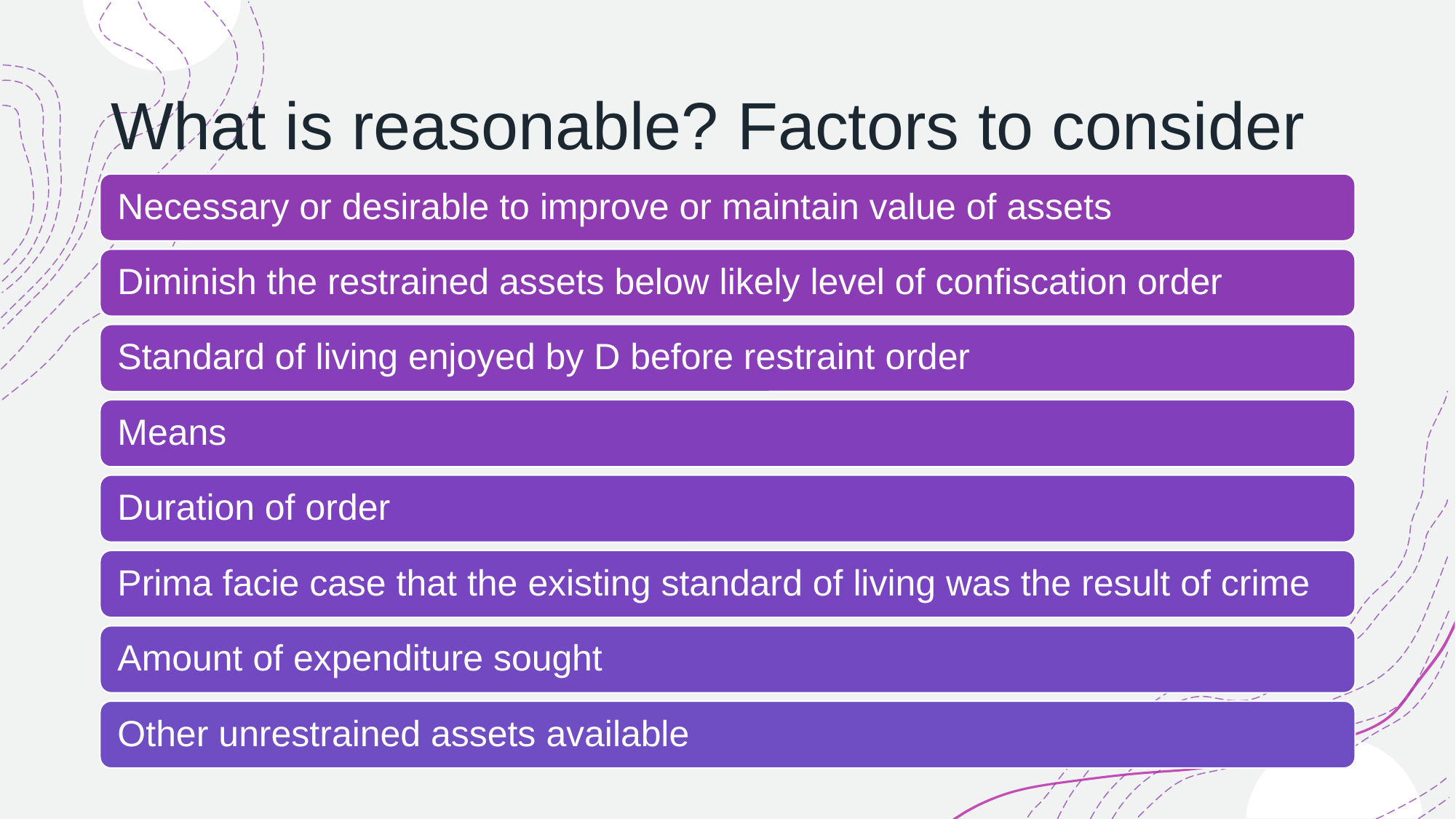

# What is reasonable? Factors to consider
Necessary or desirable to improve or maintain value of assets
Diminish the restrained assets below likely level of confiscation order
Standard of living enjoyed by D before restraint order
Means
Duration of order
Prima facie case that the existing standard of living was the result of crime
Amount of expenditure sought
Other unrestrained assets available